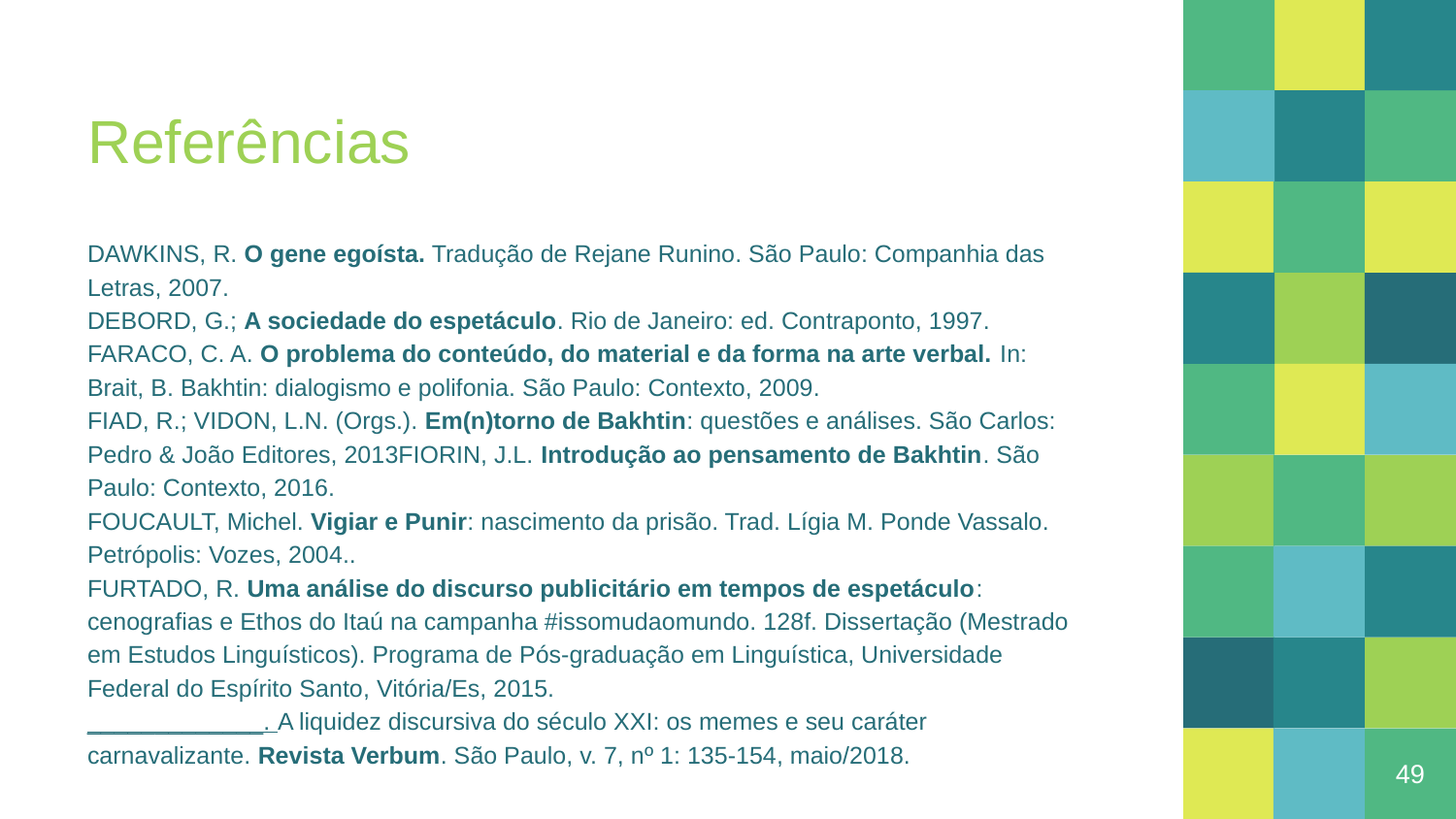

# Referências
DAWKINS, R. O gene egoísta. Tradução de Rejane Runino. São Paulo: Companhia das Letras, 2007.
DEBORD, G.; A sociedade do espetáculo. Rio de Janeiro: ed. Contraponto, 1997.
FARACO, C. A. O problema do conteúdo, do material e da forma na arte verbal. In: Brait, B. Bakhtin: dialogismo e polifonia. São Paulo: Contexto, 2009.
FIAD, R.; VIDON, L.N. (Orgs.). Em(n)torno de Bakhtin: questões e análises. São Carlos: Pedro & João Editores, 2013FIORIN, J.L. Introdução ao pensamento de Bakhtin. São Paulo: Contexto, 2016.
FOUCAULT, Michel. Vigiar e Punir: nascimento da prisão. Trad. Lígia M. Ponde Vassalo. Petrópolis: Vozes, 2004..
FURTADO, R. Uma análise do discurso publicitário em tempos de espetáculo: cenografias e Ethos do Itaú na campanha #issomudaomundo. 128f. Dissertação (Mestrado em Estudos Linguísticos). Programa de Pós-graduação em Linguística, Universidade Federal do Espírito Santo, Vitória/Es, 2015.
_____________. A liquidez discursiva do século XXI: os memes e seu caráter carnavalizante. Revista Verbum. São Paulo, v. 7, nº 1: 135-154, maio/2018.

49